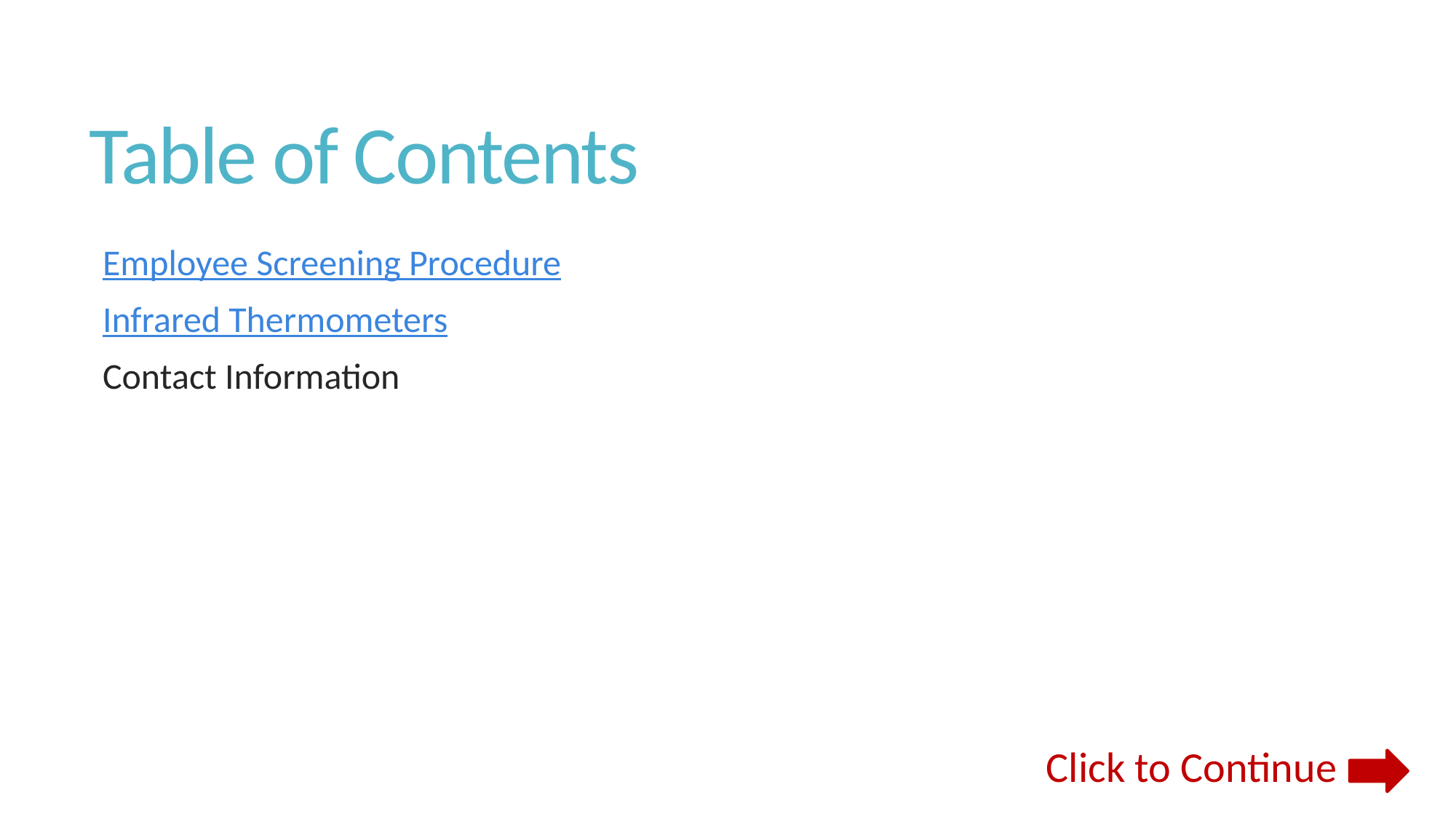

# Table of Contents
Employee Screening Procedure
Infrared Thermometers
Contact Information
Click to Continue